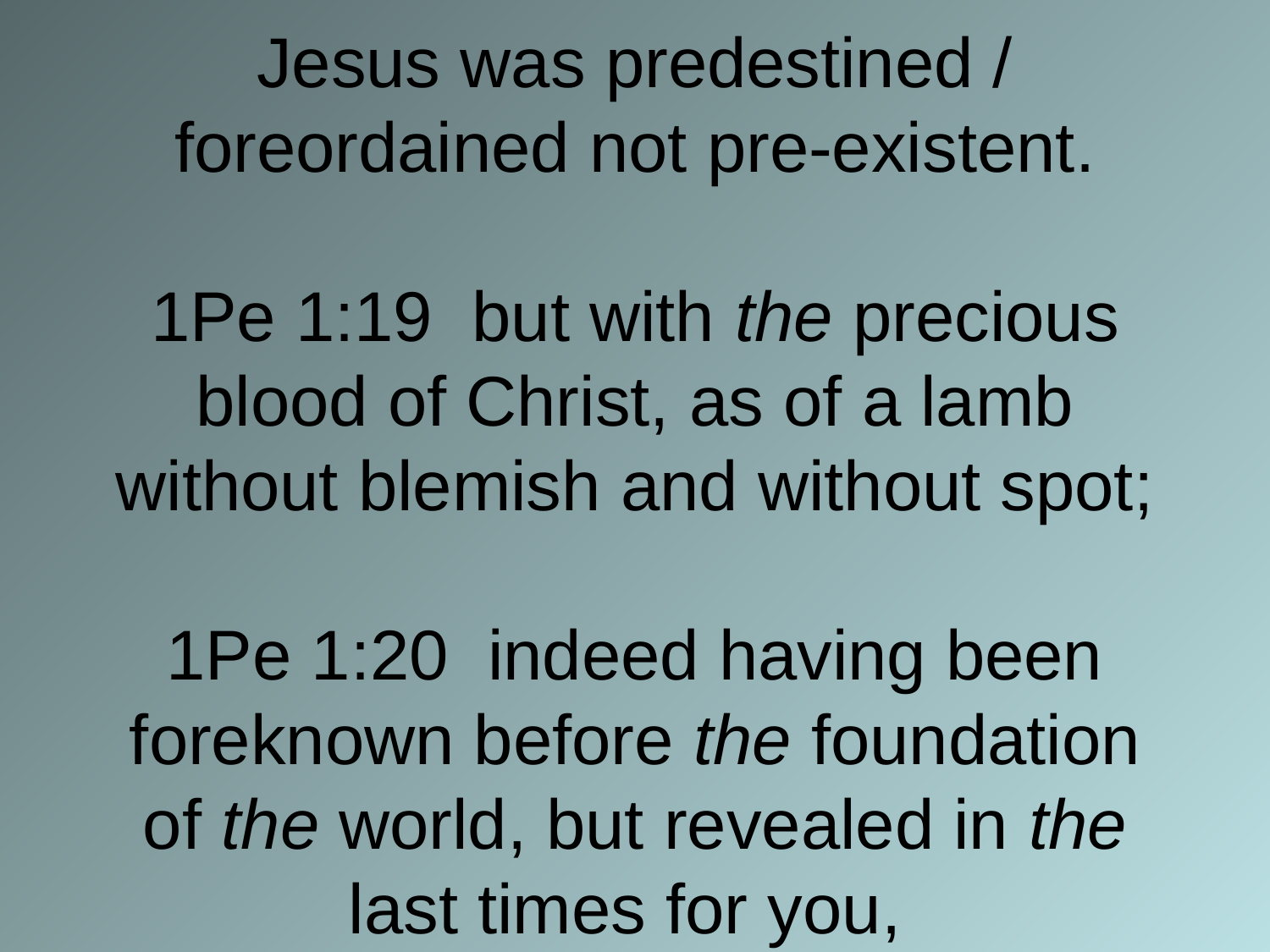

# Jesus was predestined / foreordained not pre-existent. 1Pe 1:19  but with the precious blood of Christ, as of a lamb without blemish and without spot; 1Pe 1:20  indeed having been foreknown before the foundation of the world, but revealed in the last times for you,